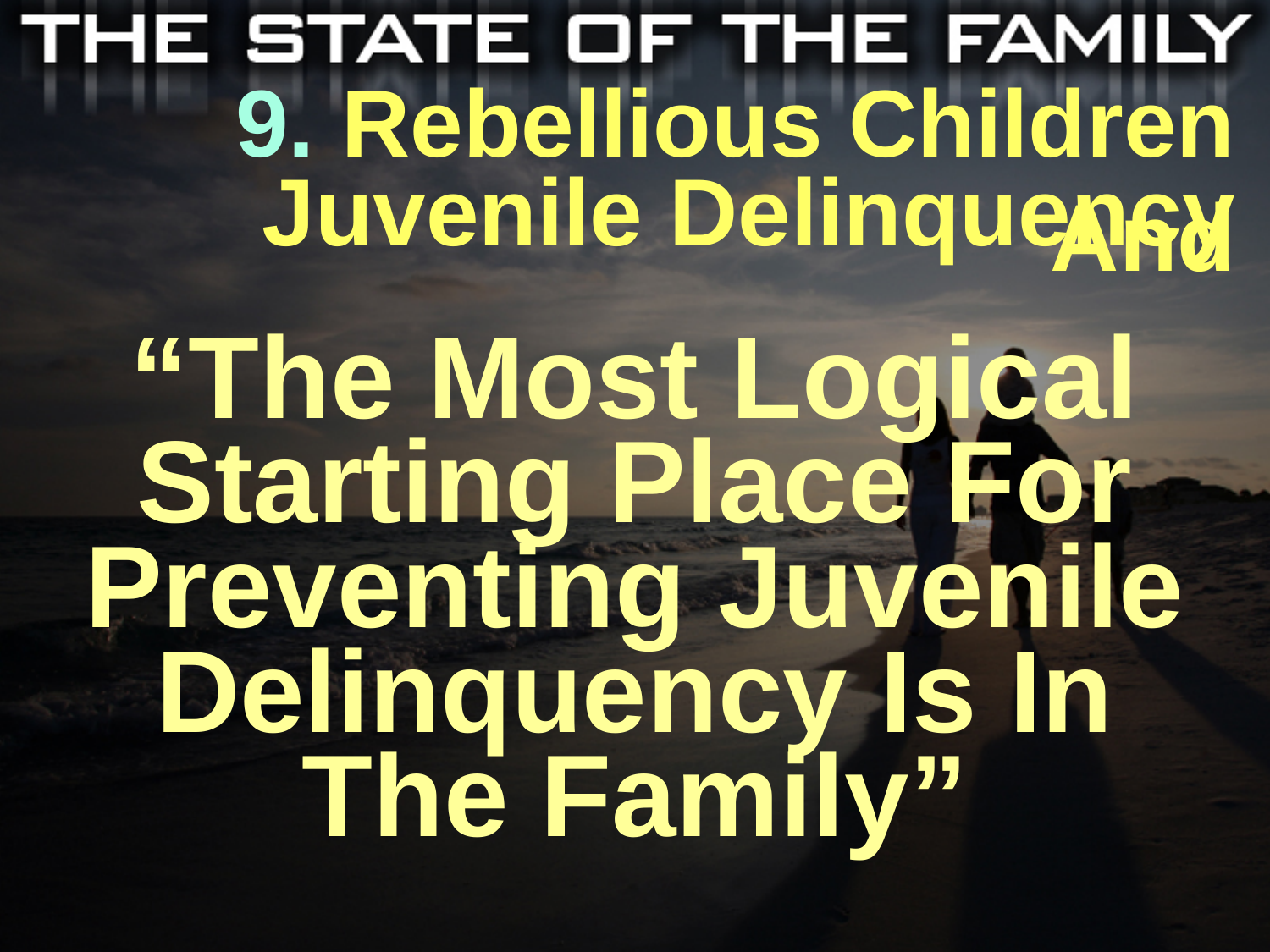

9. Rebellious Children And
Juvenile Delinquency
“The Most Logical Starting Place For Preventing Juvenile Delinquency Is In
The Family”